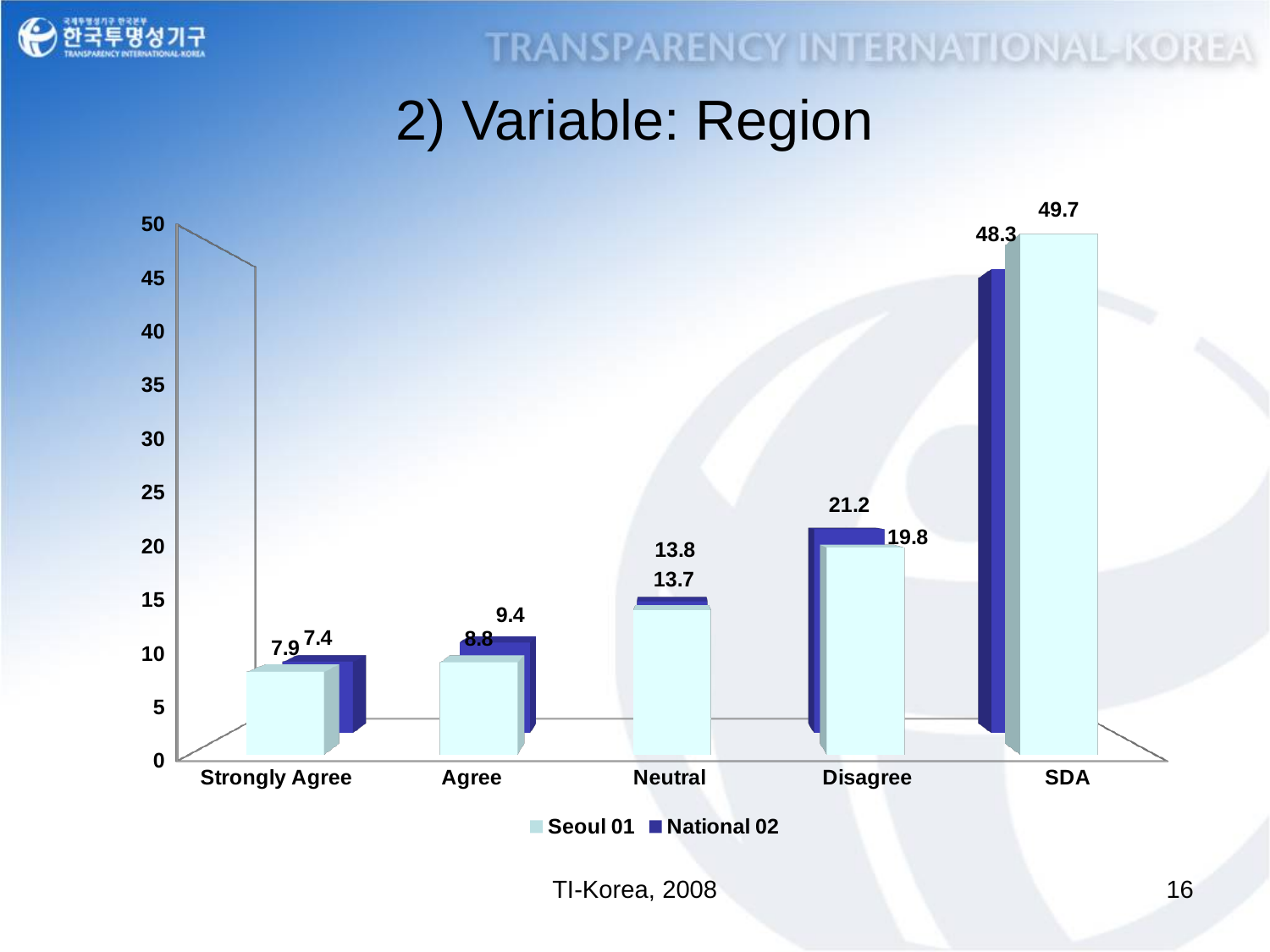

# 2) Variable: Region

[unsupported chart]

TI-Korea, 2008
16